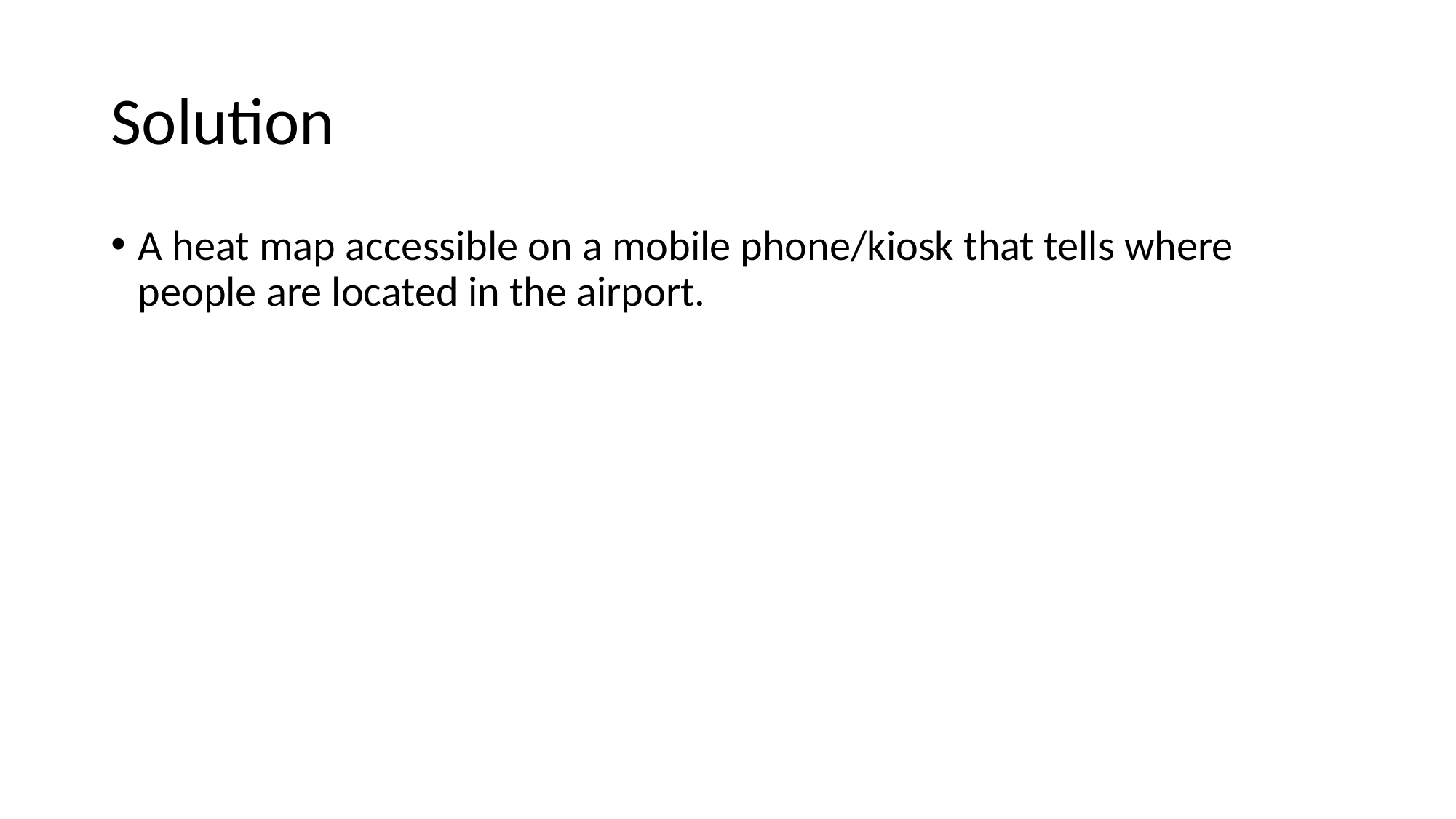

# Solution
A heat map accessible on a mobile phone/kiosk that tells where people are located in the airport.